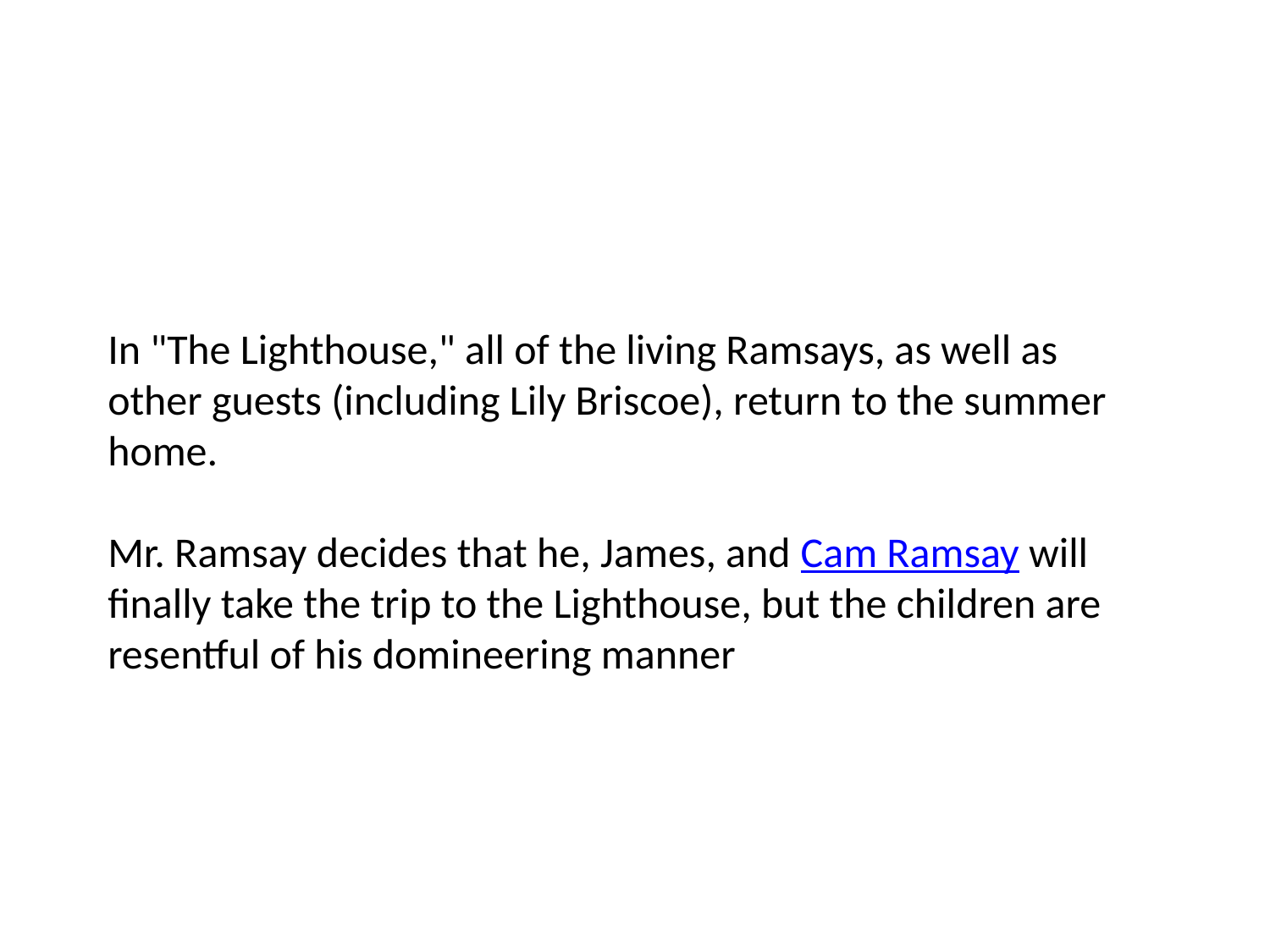

In "The Lighthouse," all of the living Ramsays, as well as other guests (including Lily Briscoe), return to the summer home.

Mr. Ramsay decides that he, James, and Cam Ramsay will finally take the trip to the Lighthouse, but the children are resentful of his domineering manner